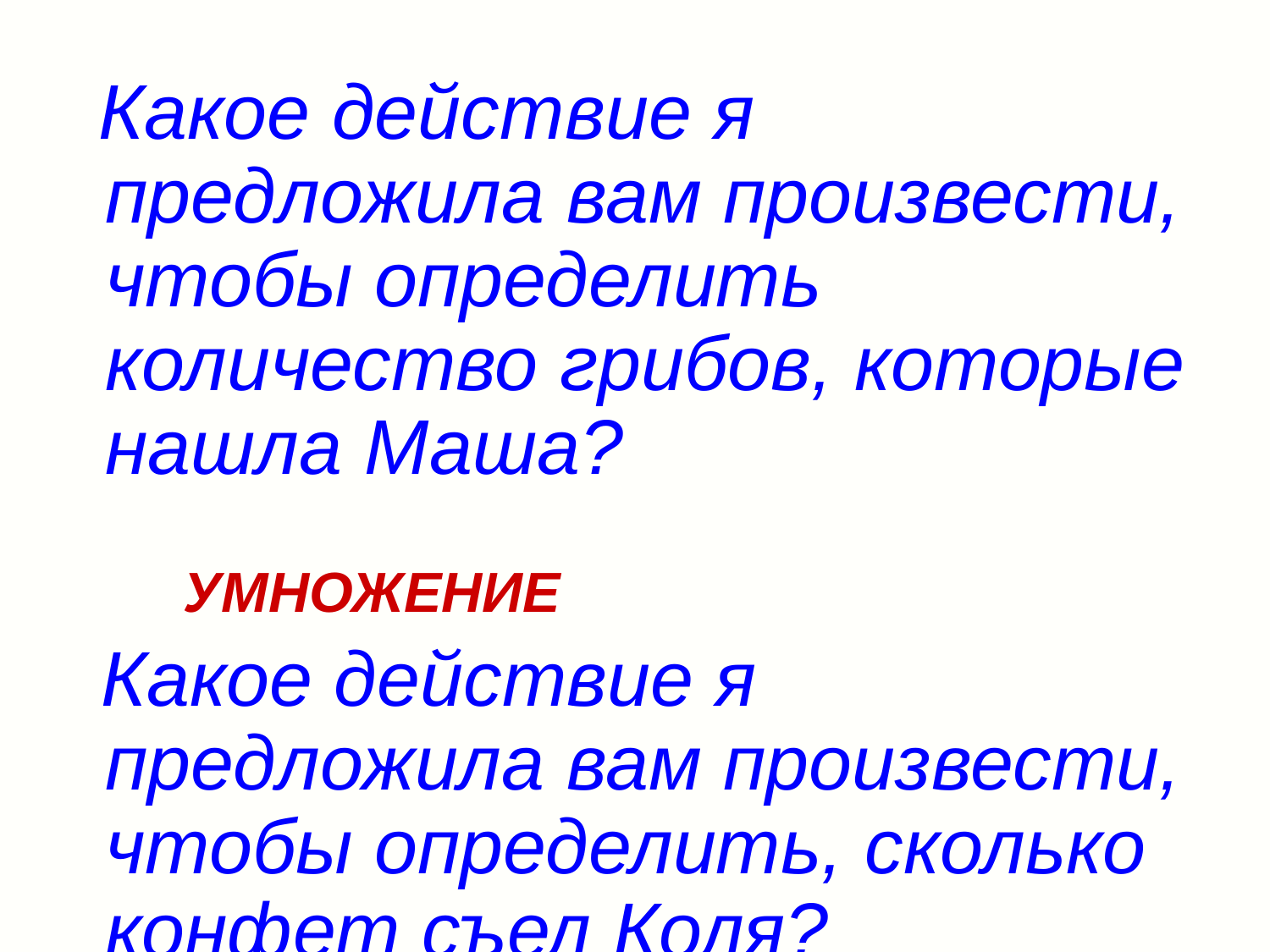

Какое действие я предложила вам произвести, чтобы определить количество грибов, которые нашла Маша?
                                                                              УМНОЖЕНИЕ
  Какое действие я предложила вам произвести, чтобы определить, сколько конфет съел Коля?
                                                                                 УМНОЖЕНИЕ